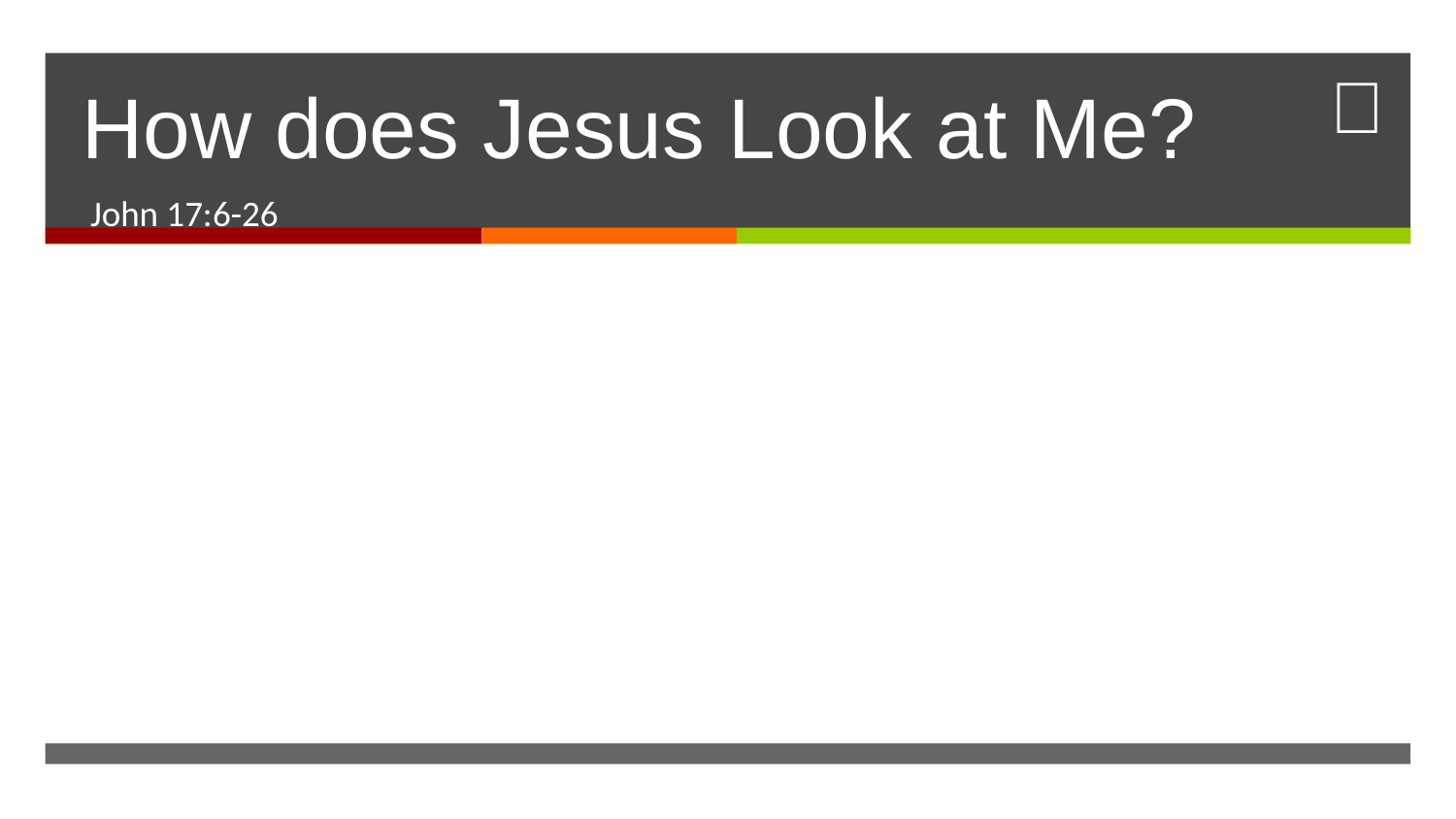

# How does Jesus Look at Me?
John 17:6-26